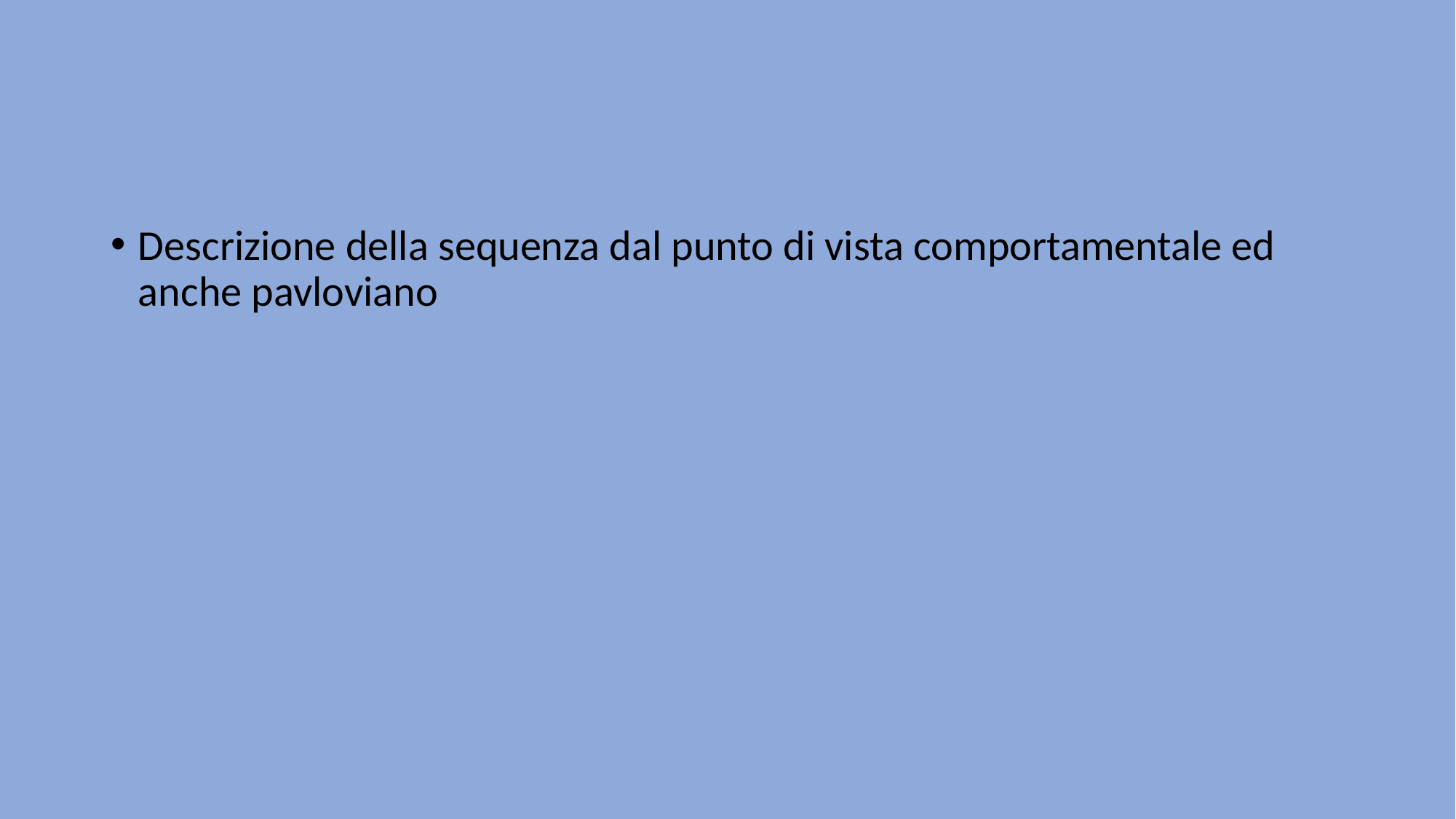

#
Descrizione della sequenza dal punto di vista comportamentale ed anche pavloviano